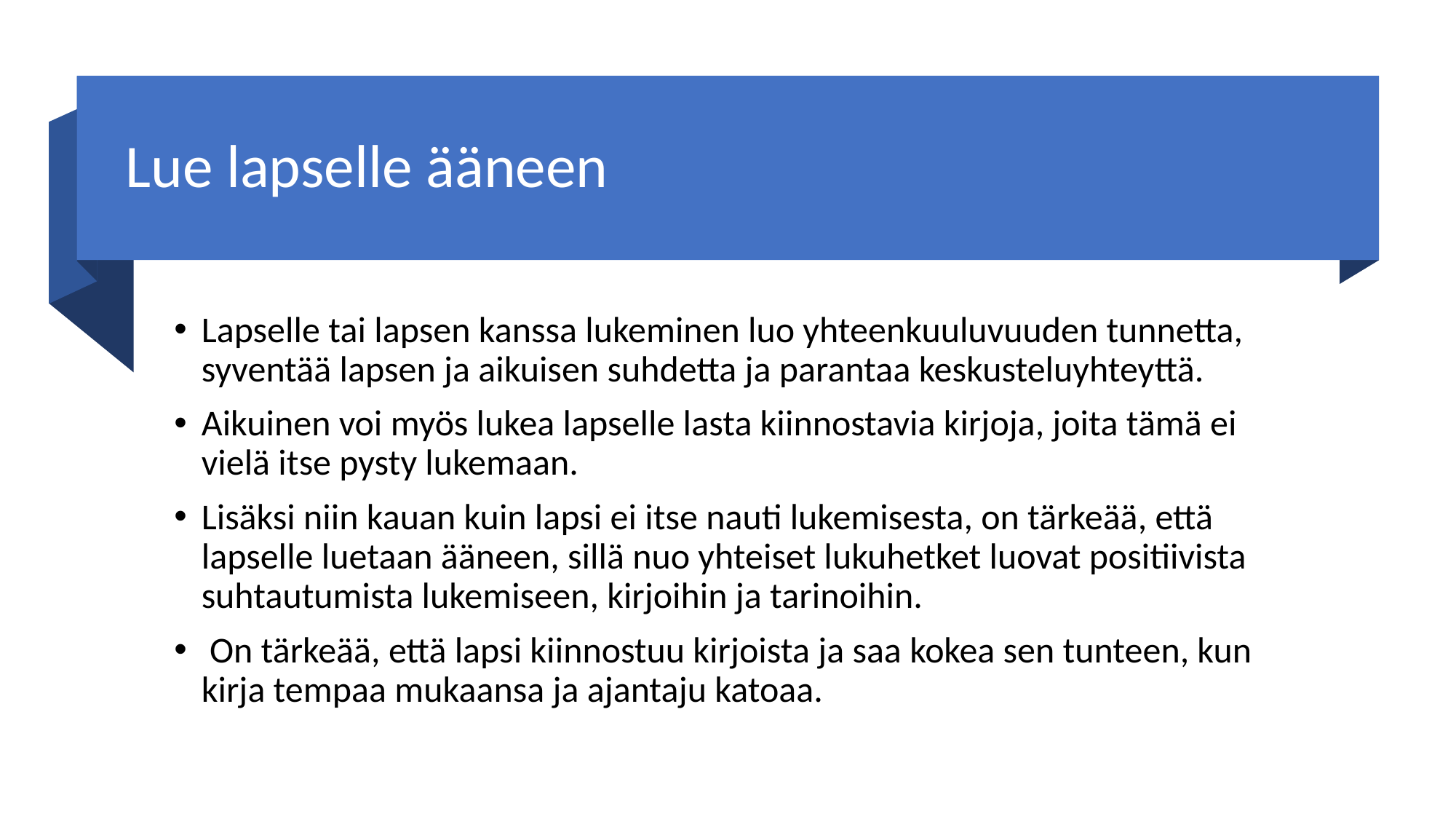

# Lue lapselle ääneen

Lapselle tai lapsen kanssa lukeminen luo yhteenkuuluvuuden tunnetta, syventää lapsen ja aikuisen suhdetta ja parantaa keskusteluyhteyttä.
Aikuinen voi myös lukea lapselle lasta kiinnostavia kirjoja, joita tämä ei vielä itse pysty lukemaan.
Lisäksi niin kauan kuin lapsi ei itse nauti lukemisesta, on tärkeää, että lapselle luetaan ääneen, sillä nuo yhteiset lukuhetket luovat positiivista suhtautumista lukemiseen, kirjoihin ja tarinoihin.
 On tärkeää, että lapsi kiinnostuu kirjoista ja saa kokea sen tunteen, kun kirja tempaa mukaansa ja ajantaju katoaa.
Lukeva Salo